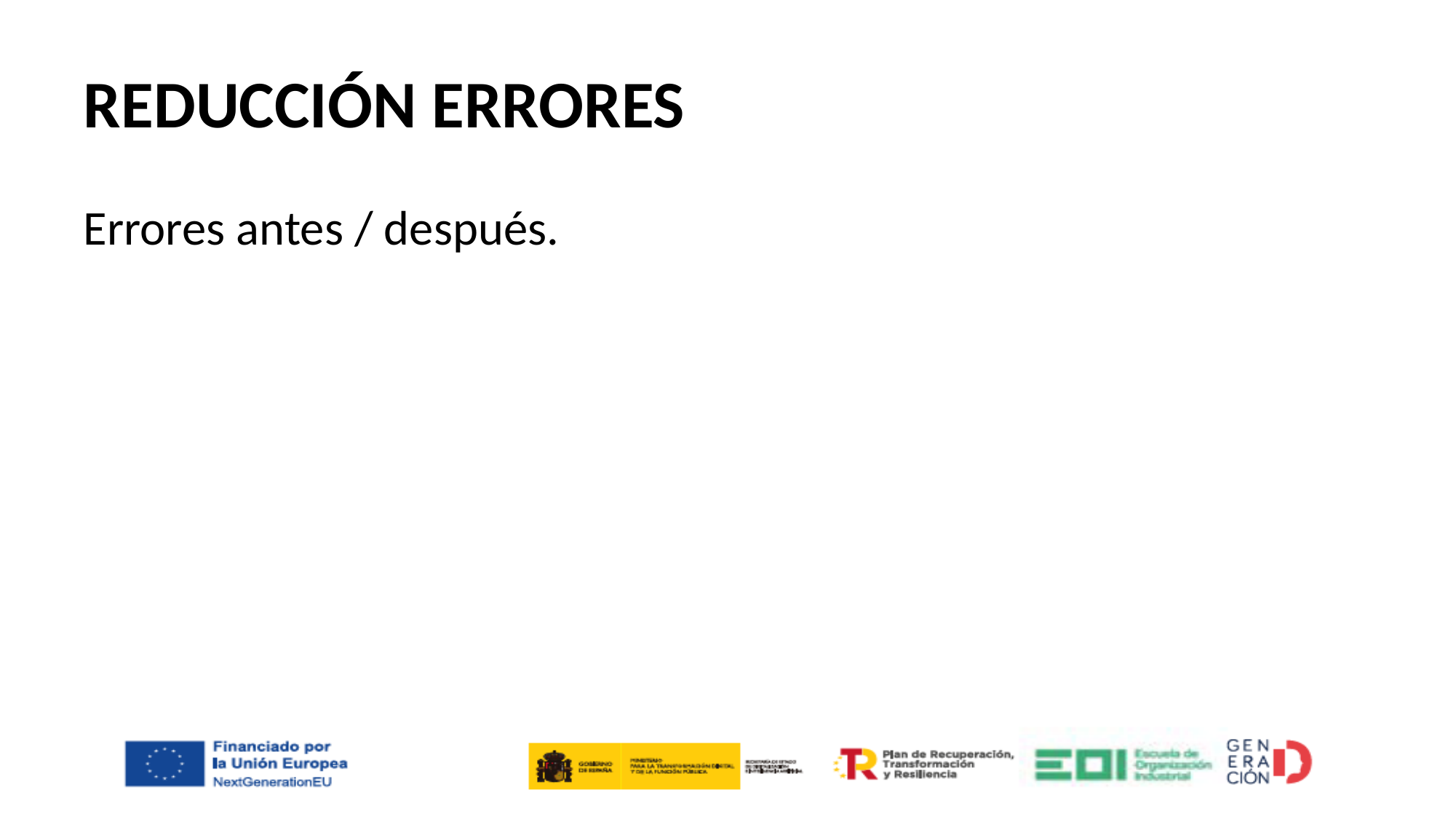

# REDUCCIÓN ERRORES
Errores antes / después.